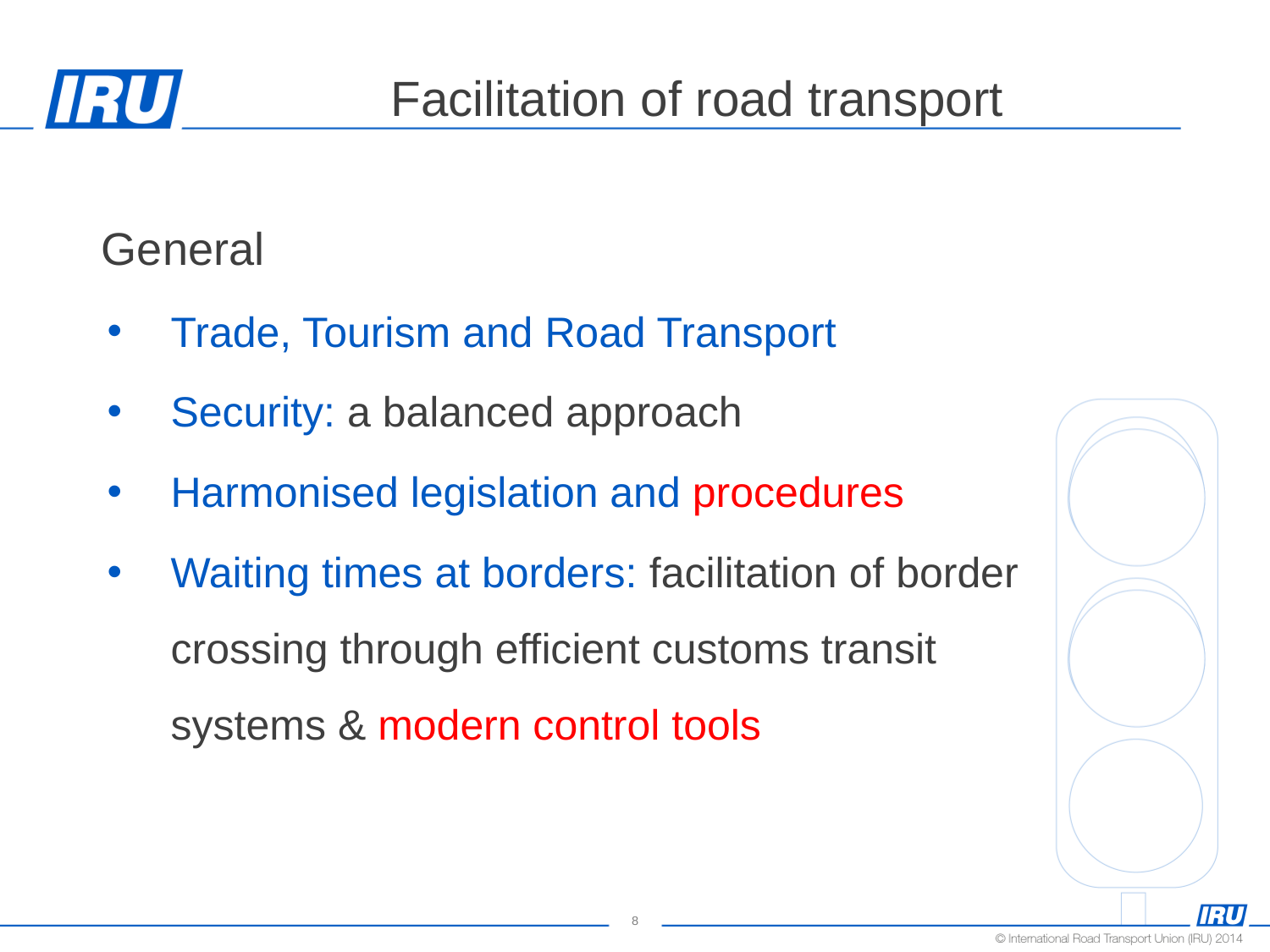

# Facilitation of road transport
General
Trade, Tourism and Road Transport
Security: a balanced approach
Harmonised legislation and procedures
Waiting times at borders: facilitation of border crossing through efficient customs transit systems & modern control tools